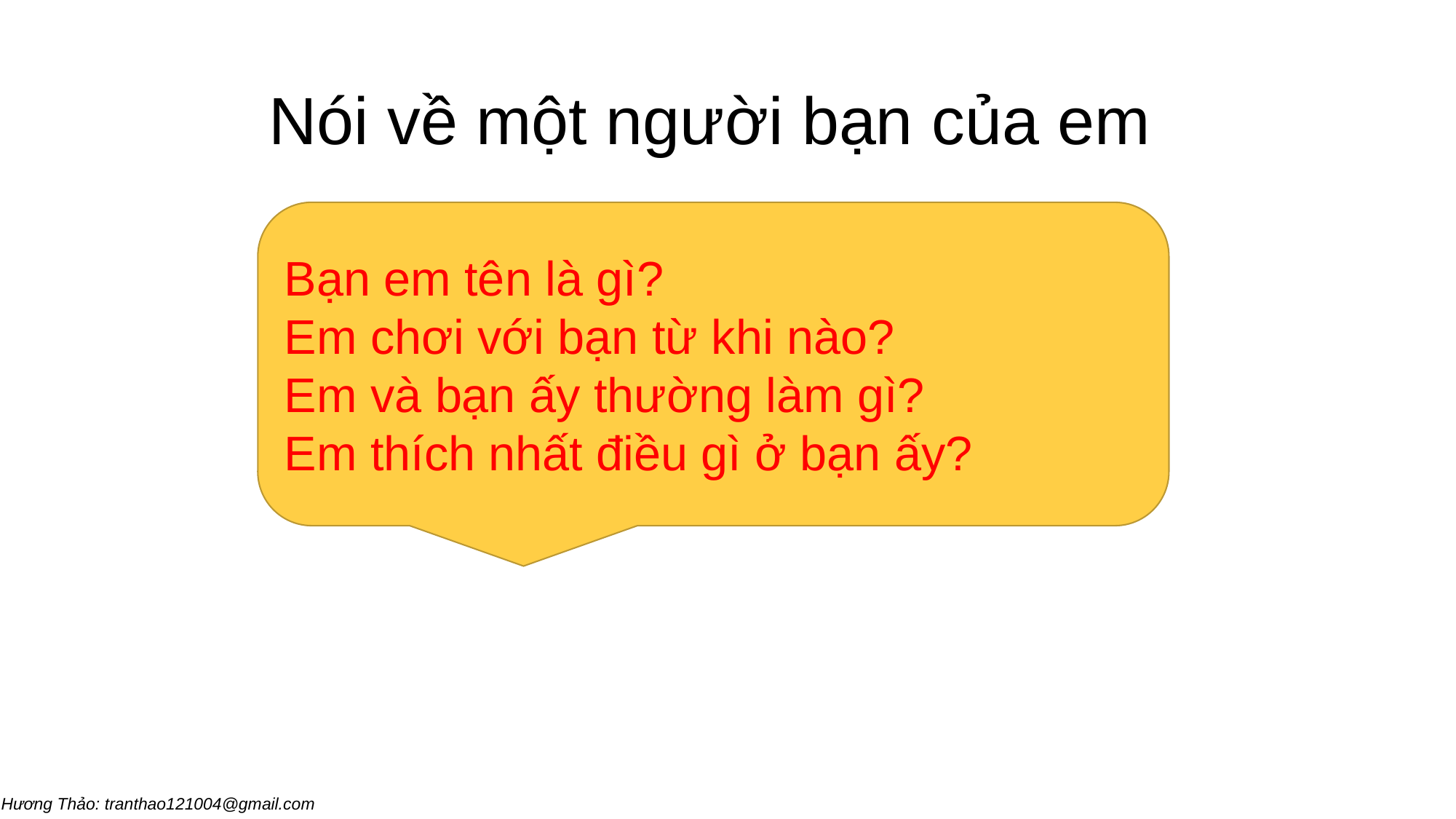

# Nói về một người bạn của em
Bạn em tên là gì?
Em chơi với bạn từ khi nào?
Em và bạn ấy thường làm gì?
Em thích nhất điều gì ở bạn ấy?